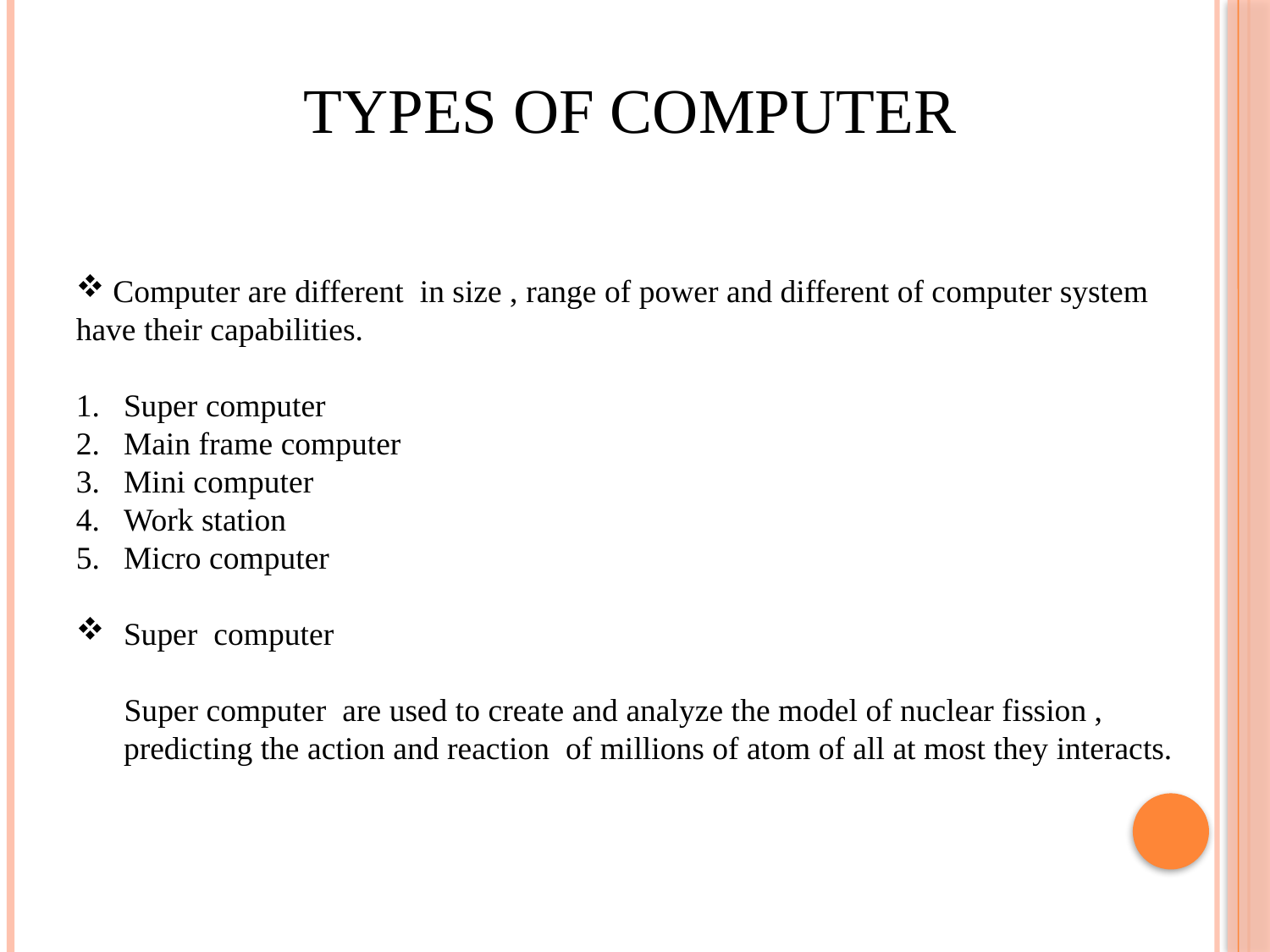

TYPES OF COMPUTER
 Computer are different  in size , range of power and different of computer system have their capabilities.

Super computer
Main frame computer
Mini computer
Work station
Micro computer

Super  computer

      Super computer  are used to create and analyze the model of nuclear fission , predicting the action and reaction  of millions of atom of all at most they interacts.